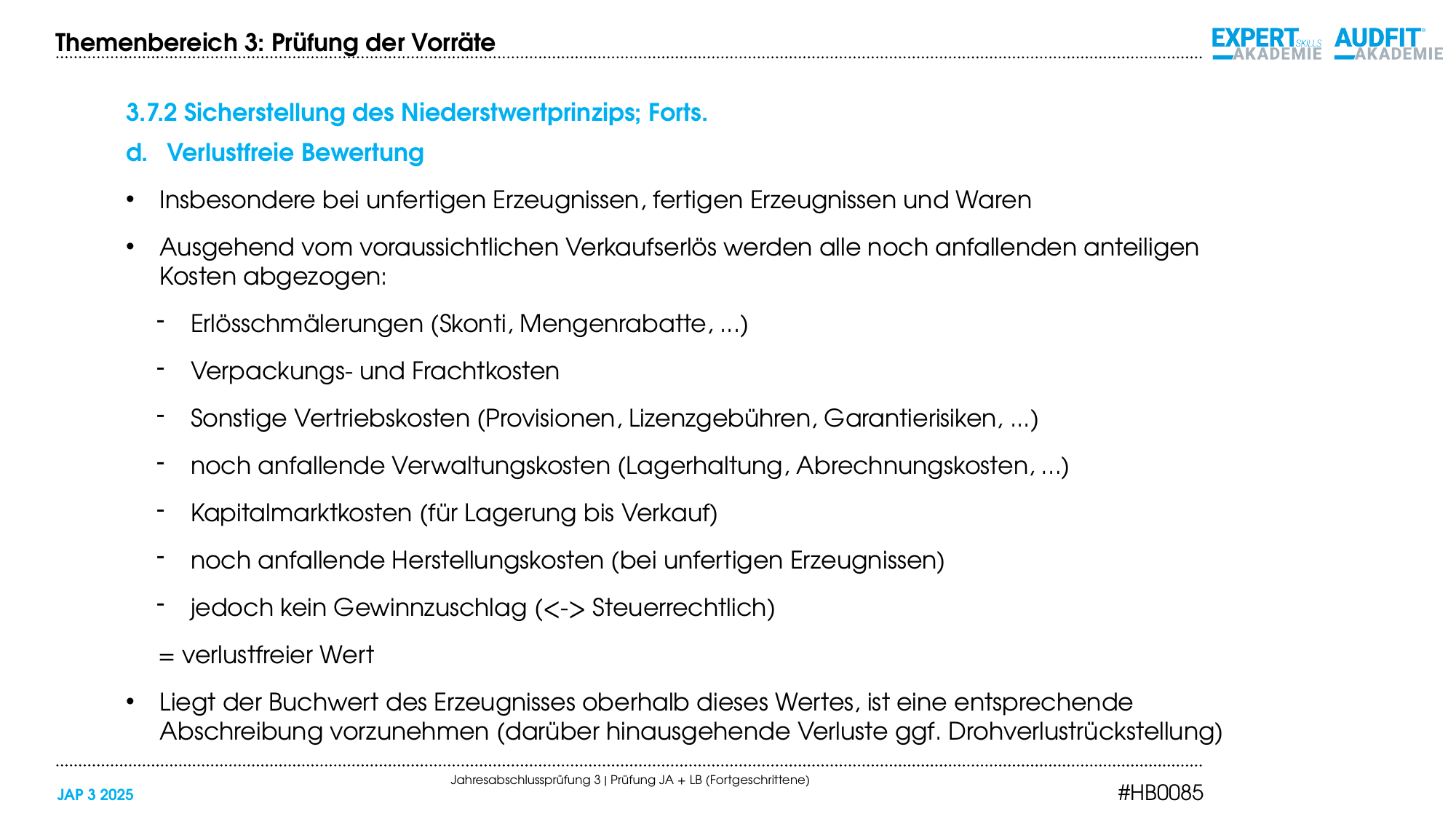

Themenbereich 3: Prüfung der Vorräte
3.7.2 Sicherstellung des Niederstwertprinzips; Forts.
Verlustfreie Bewertung
Insbesondere bei unfertigen Erzeugnissen, fertigen Erzeugnissen und Waren
Ausgehend vom voraussichtlichen Verkaufserlös werden alle noch anfallenden anteiligen
Kosten abgezogen:
Erlösschmälerungen (Skonti, Mengenrabatte, ...)
Verpackungs- und Frachtkosten
Sonstige Vertriebskosten (Provisionen, Lizenzgebühren, Garantierisiken, ...)
noch anfallende Verwaltungskosten (Lagerhaltung, Abrechnungskosten, …)
Kapitalmarktkosten (für Lagerung bis Verkauf)
noch anfallende Herstellungskosten (bei unfertigen Erzeugnissen)
jedoch kein Gewinnzuschlag (<-> Steuerrechtlich)
= verlustfreier Wert
Liegt der Buchwert des Erzeugnisses oberhalb dieses Wertes, ist eine entsprechende
Abschreibung vorzunehmen (darüber hinausgehende Verluste ggf. Drohverlustrückstellung)